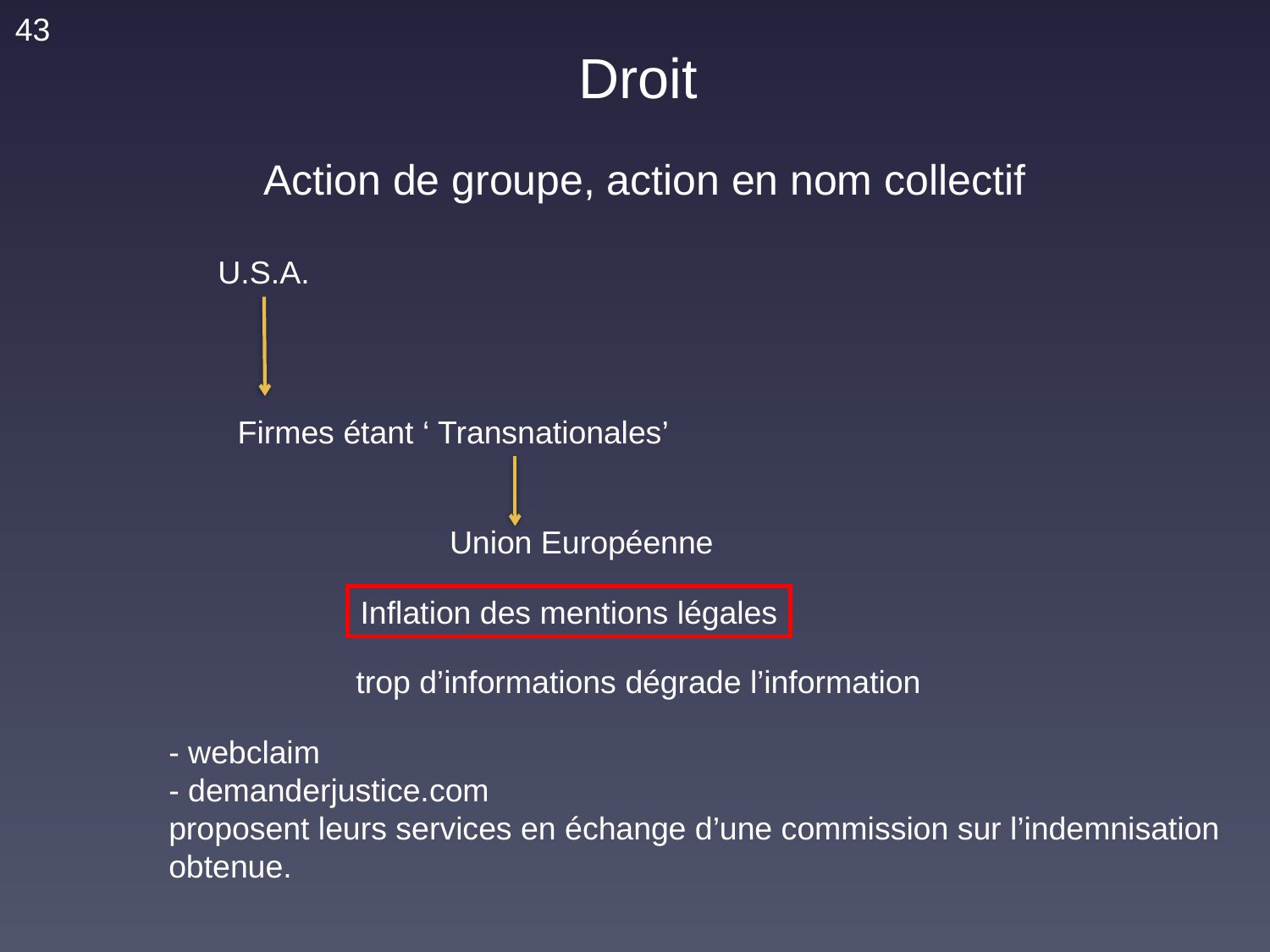

43
Droit
Action de groupe, action en nom collectif
U.S.A.
Firmes étant ‘ Transnationales’
Union Européenne
Inflation des mentions légales
trop d’informations dégrade l’information
- webclaim
- demanderjustice.com
proposent leurs services en échange d’une commission sur l’indemnisation
obtenue.